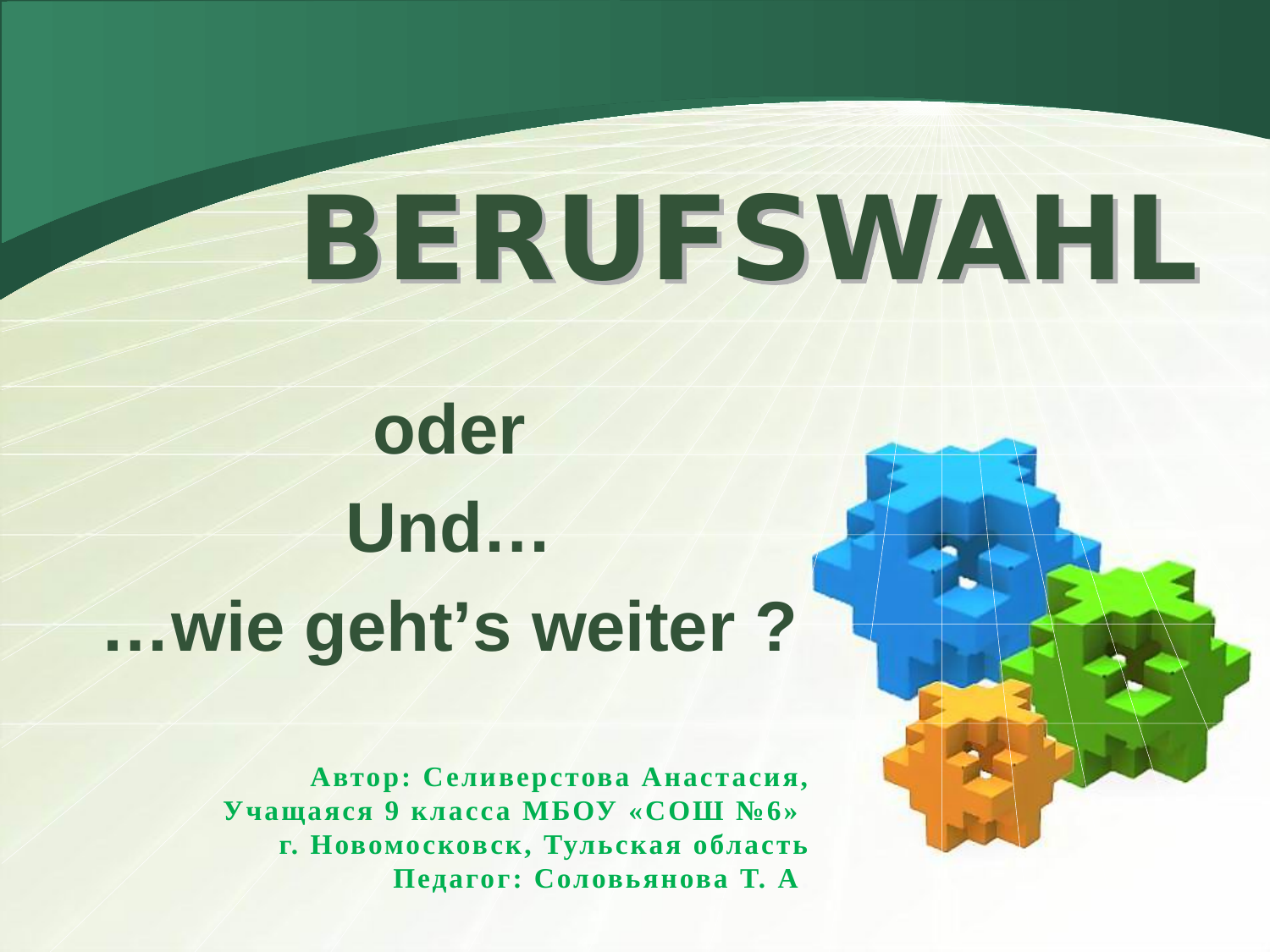

# BERUFSWAHL
oder
Und…
…wie geht’s weiter ?
Автор: Селиверстова Анастасия,
Учащаяся 9 класса МБОУ «СОШ №6»
г. Новомосковск, Тульская область
Педагог: Соловьянова Т. А.